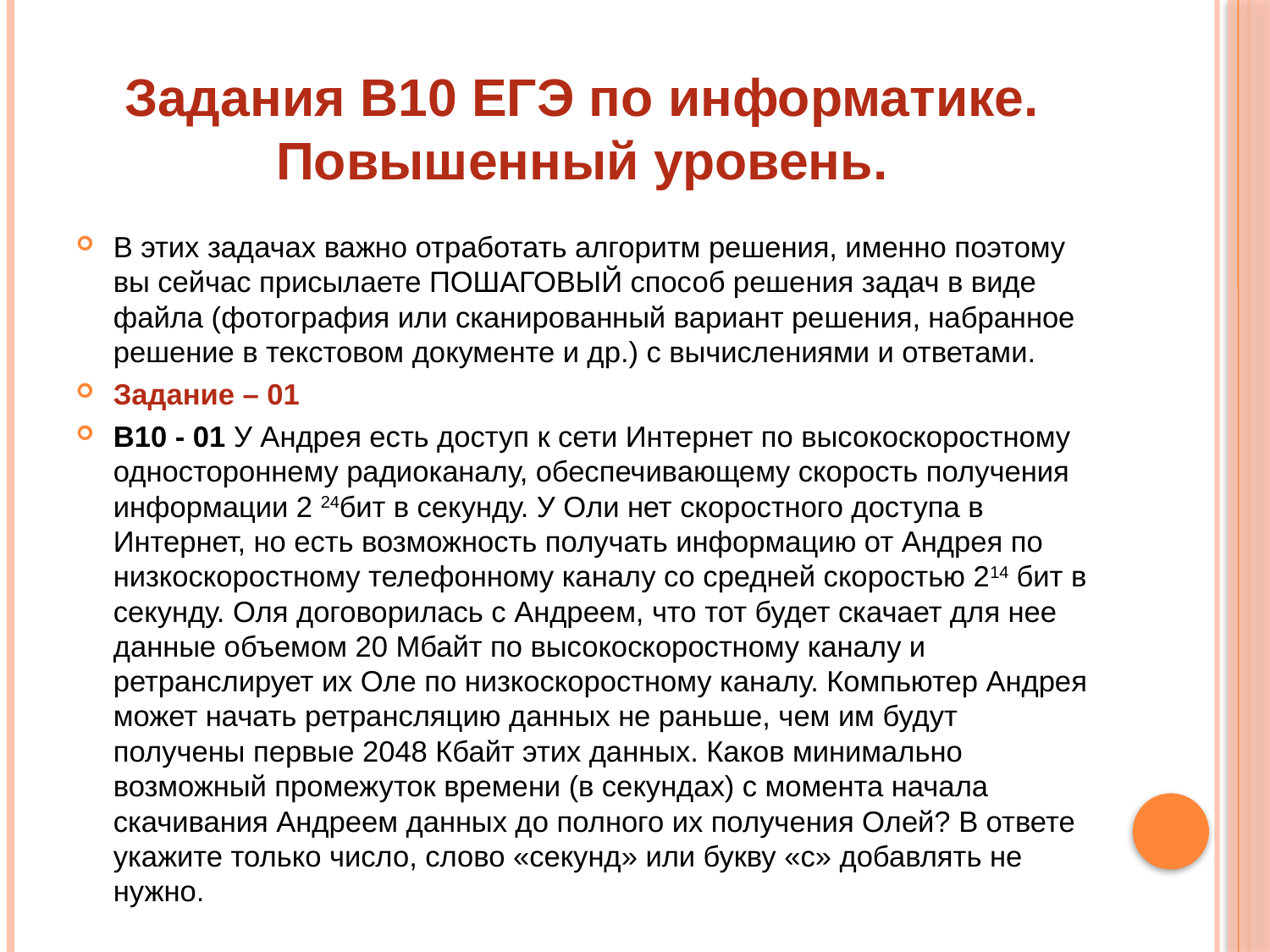

# Задания В10 ЕГЭ по информатике. Повышенный уровень.
В этих задачах важно отработать алгоритм решения, именно поэтому вы сейчас присылаете ПОШАГОВЫЙ способ решения задач в виде файла (фотография или сканированный вариант решения, набранное решение в текстовом документе и др.) с вычислениями и ответами.
Задание – 01
В10 - 01 У Андрея есть доступ к сети Интернет по высокоскоростному одностороннему радиоканалу, обеспечивающему скорость получения информации 2 24бит в секунду. У Оли нет скоростного доступа в Интернет, но есть возможность получать информацию от Андрея по низкоскоростному телефонному каналу со средней скоростью 214 бит в секунду. Оля договорилась с Андреем, что тот будет скачает для нее данные объемом 20 Мбайт по высокоскоростному каналу и ретранслирует их Оле по низкоскоростному каналу. Компьютер Андрея может начать ретрансляцию данных не раньше, чем им будут получены первые 2048 Кбайт этих данных. Каков минимально возможный промежуток времени (в секундах) с момента начала скачивания Андреем данных до полного их получения Олей? В ответе укажите только число, слово «секунд» или букву «с» добавлять не нужно.